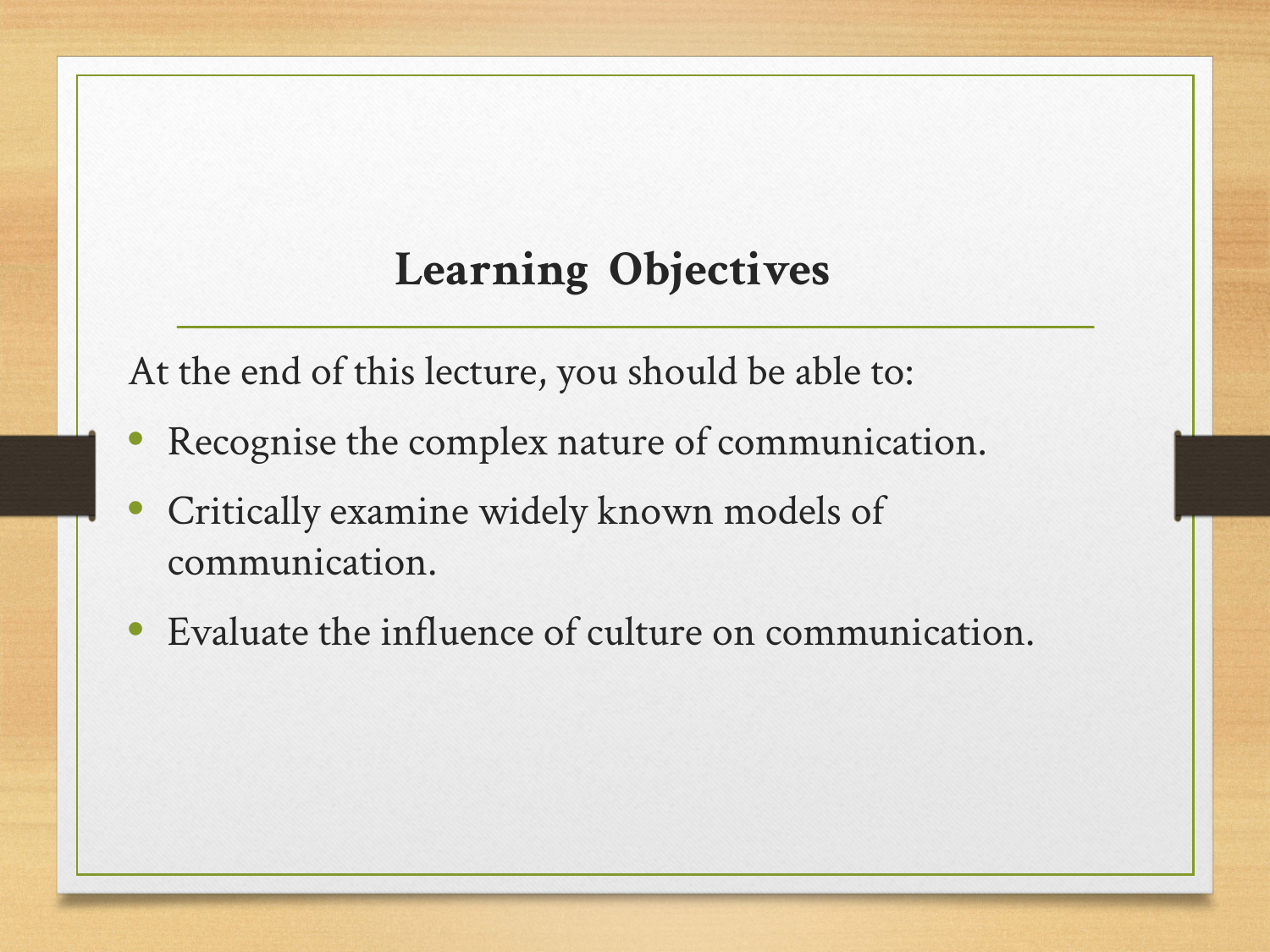

# Learning  Objectives
At the end of this lecture, you should be able to:
Recognise the complex nature of communication.
Critically examine widely known models of communication.
Evaluate the influence of culture on communication.